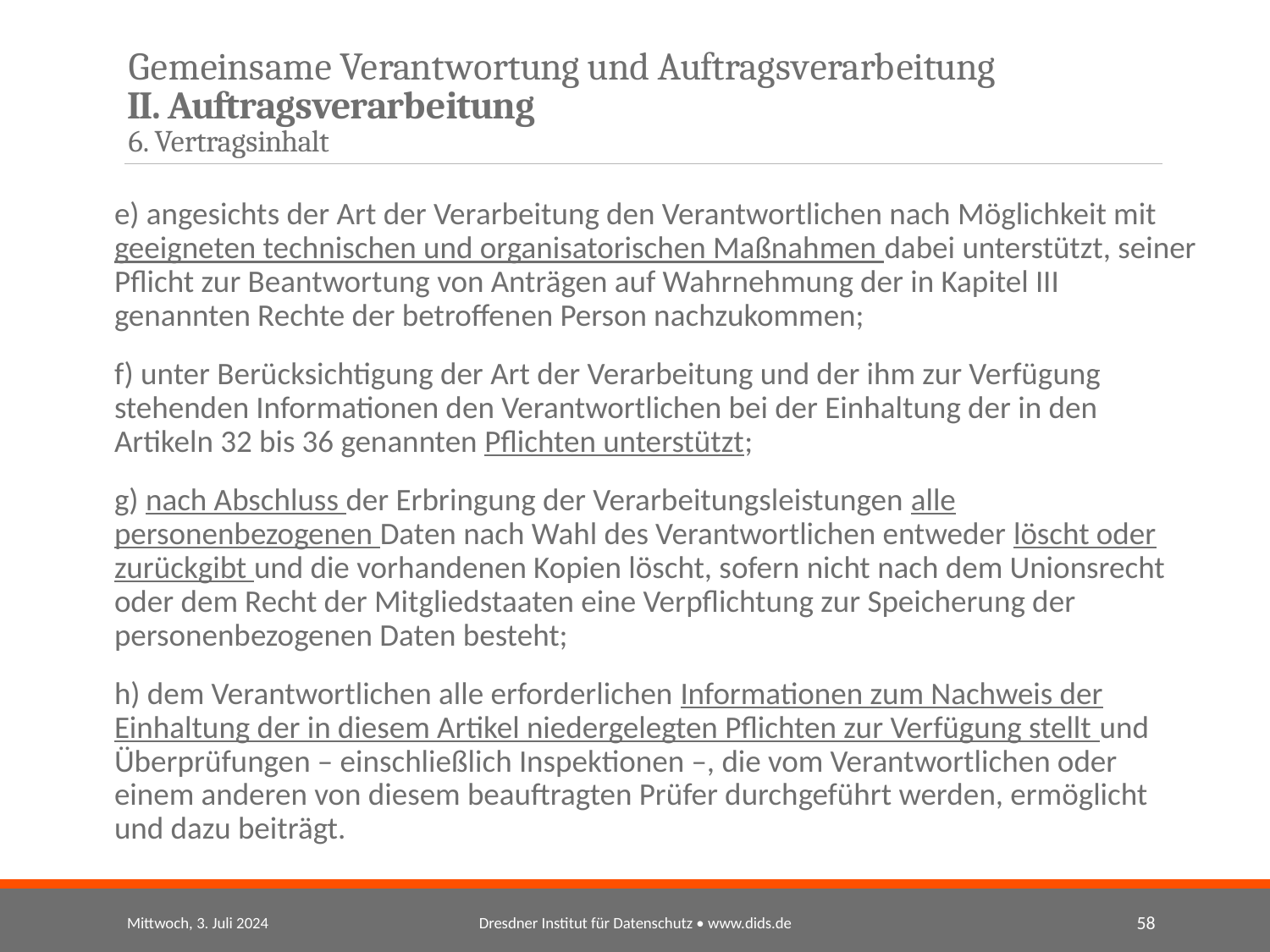

# Gemeinsame Verantwortung und Auftragsverarbeitung II. Auftragsverarbeitung 6. Vertragsinhalt
e) angesichts der Art der Verarbeitung den Verantwortlichen nach Möglichkeit mit geeigneten technischen und organisatorischen Maßnahmen dabei unterstützt, seiner Pflicht zur Beantwortung von Anträgen auf Wahrnehmung der in Kapitel III genannten Rechte der betroffenen Person nachzukommen;
f) unter Berücksichtigung der Art der Verarbeitung und der ihm zur Verfügung stehenden Informationen den Verantwortlichen bei der Einhaltung der in den Artikeln 32 bis 36 genannten Pflichten unterstützt;
g) nach Abschluss der Erbringung der Verarbeitungsleistungen alle personenbezogenen Daten nach Wahl des Verantwortlichen entweder löscht oder zurückgibt und die vorhandenen Kopien löscht, sofern nicht nach dem Unionsrecht oder dem Recht der Mitgliedstaaten eine Verpflichtung zur Speicherung der personenbezogenen Daten besteht;
h) dem Verantwortlichen alle erforderlichen Informationen zum Nachweis der Einhaltung der in diesem Artikel niedergelegten Pflichten zur Verfügung stellt und Überprüfungen – einschließlich Inspektionen –, die vom Verantwortlichen oder einem anderen von diesem beauftragten Prüfer durchgeführt werden, ermöglicht und dazu beiträgt.
Mittwoch, 3. Juli 2024
Dresdner Institut für Datenschutz • www.dids.de
58